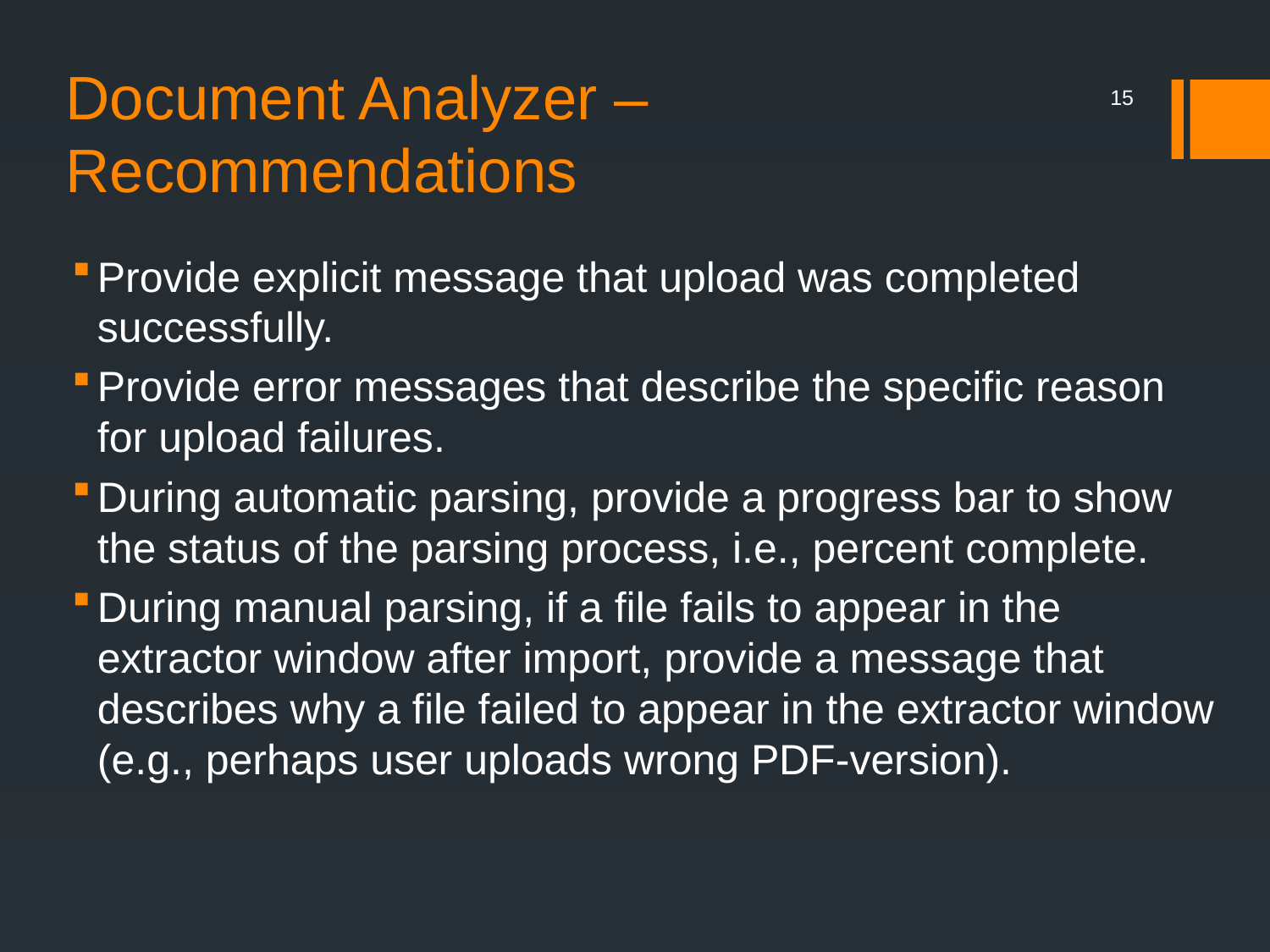

# Document Analyzer – Recommendations
15
Provide explicit message that upload was completed successfully.
Provide error messages that describe the specific reason for upload failures.
During automatic parsing, provide a progress bar to show the status of the parsing process, i.e., percent complete.
During manual parsing, if a file fails to appear in the extractor window after import, provide a message that describes why a file failed to appear in the extractor window (e.g., perhaps user uploads wrong PDF-version).